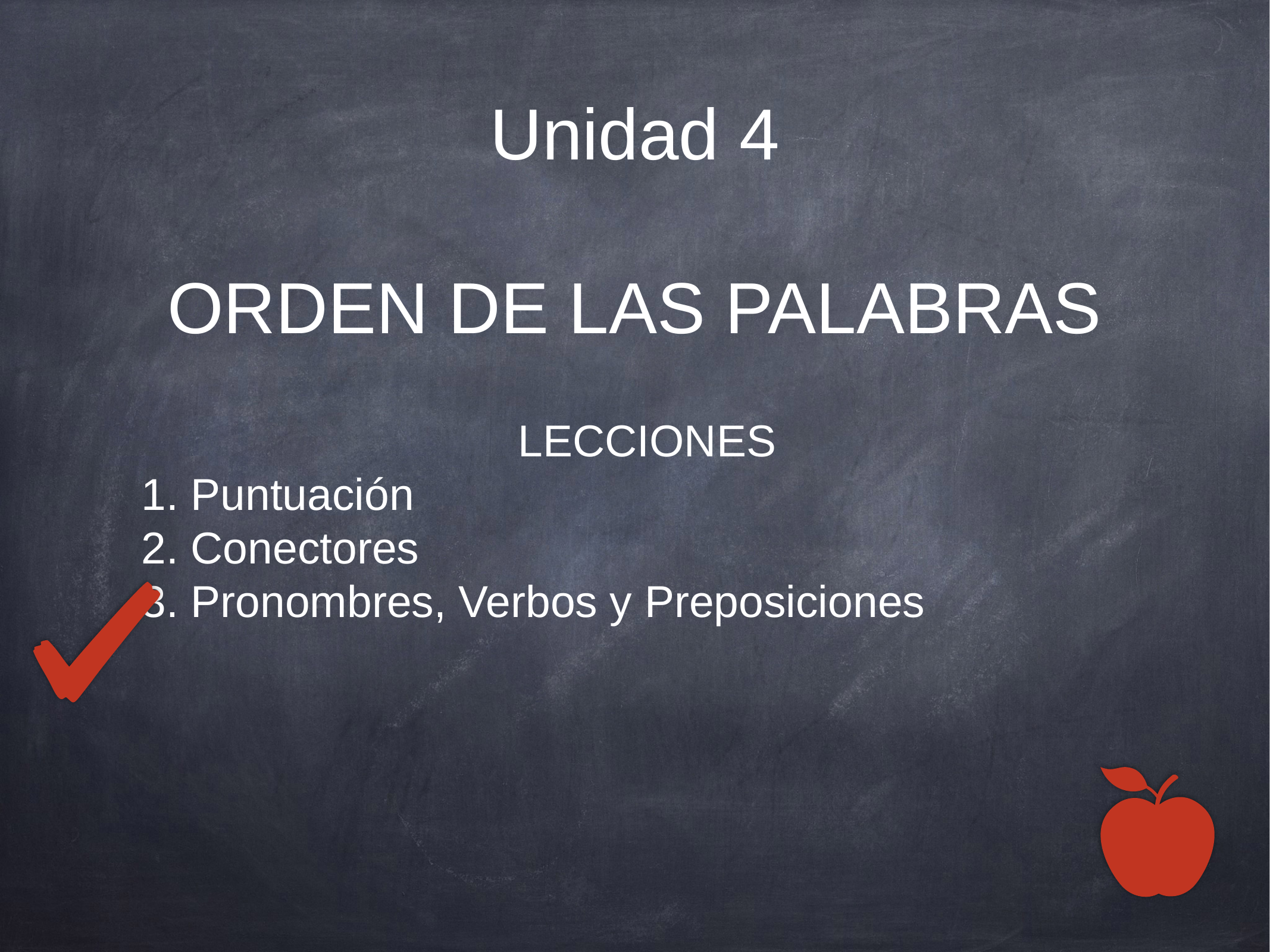

# Unidad 4

ORDEN DE LAS PALABRAS

LECCIONES
1. Puntuación
2. Conectores
3. Pronombres, Verbos y Preposiciones